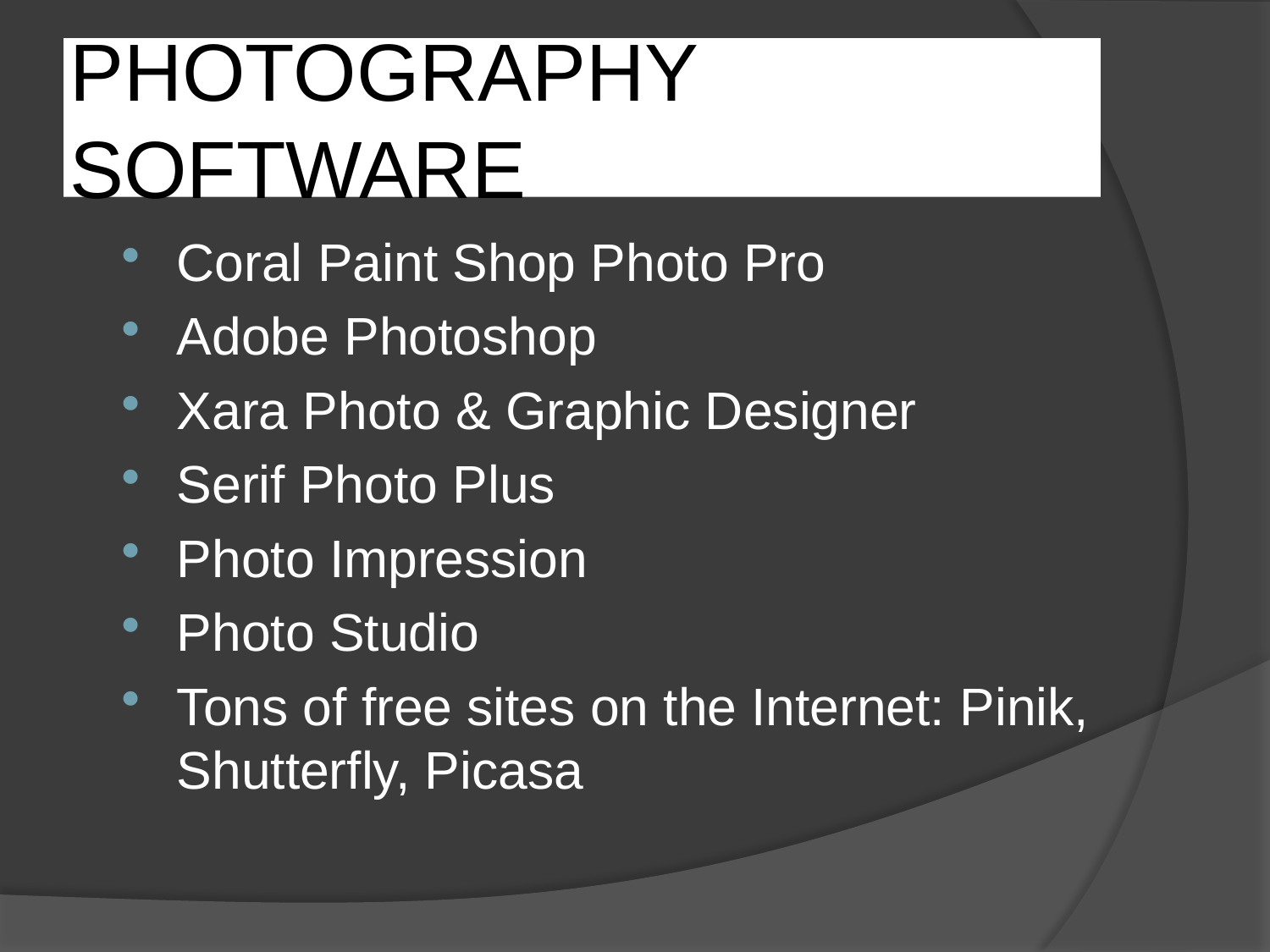

# PHOTOGRAPHY SOFTWARE
Coral Paint Shop Photo Pro
Adobe Photoshop
Xara Photo & Graphic Designer
Serif Photo Plus
Photo Impression
Photo Studio
Tons of free sites on the Internet: Pinik, Shutterfly, Picasa